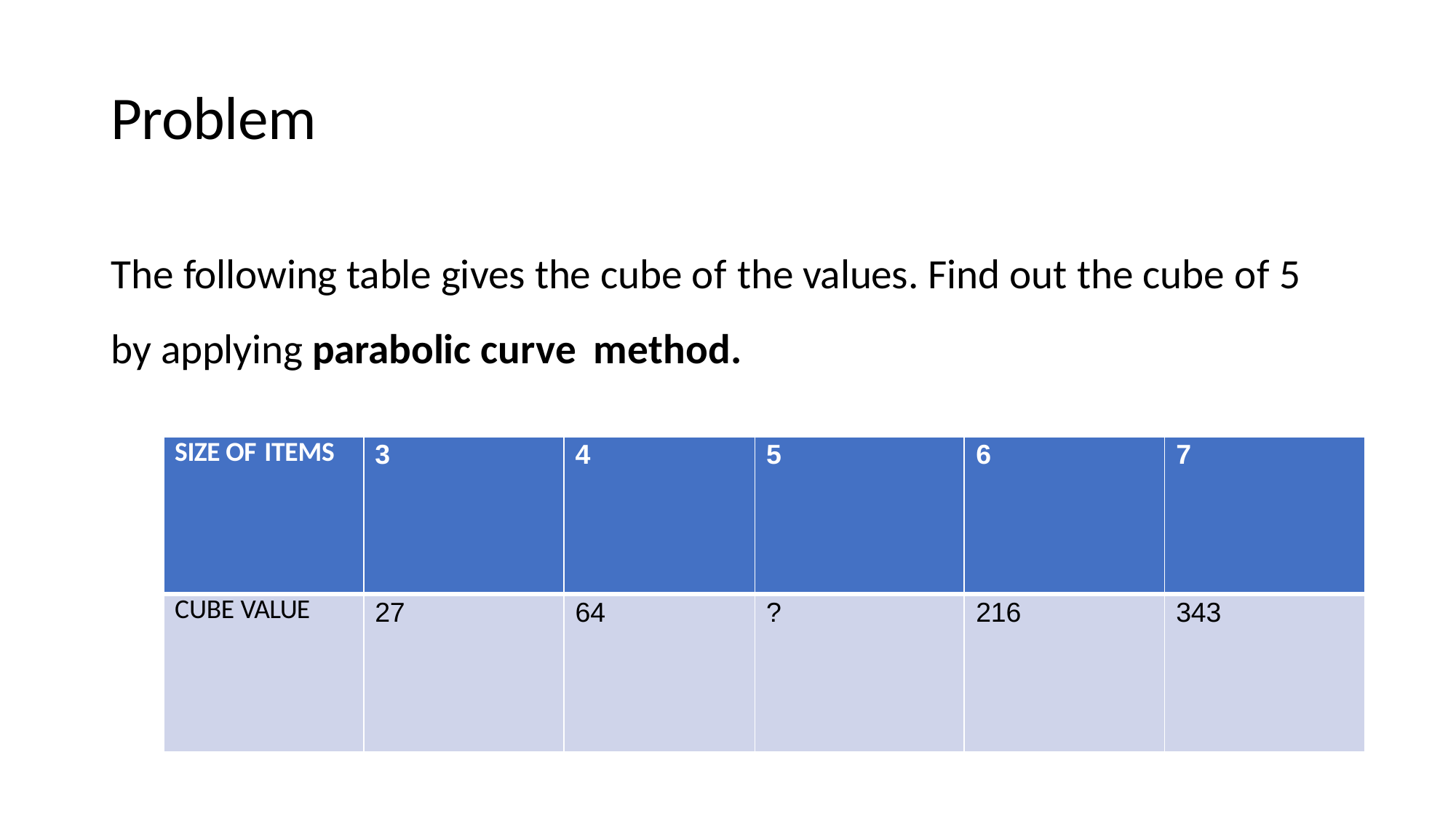

# Problem
The following table gives the cube of the values. Find out the cube of 5  by applying parabolic curve method.
| SIZE OF ITEMS | 3 | 4 | 5 | 6 | 7 |
| --- | --- | --- | --- | --- | --- |
| CUBE VALUE | 27 | 64 | ? | 216 | 343 |